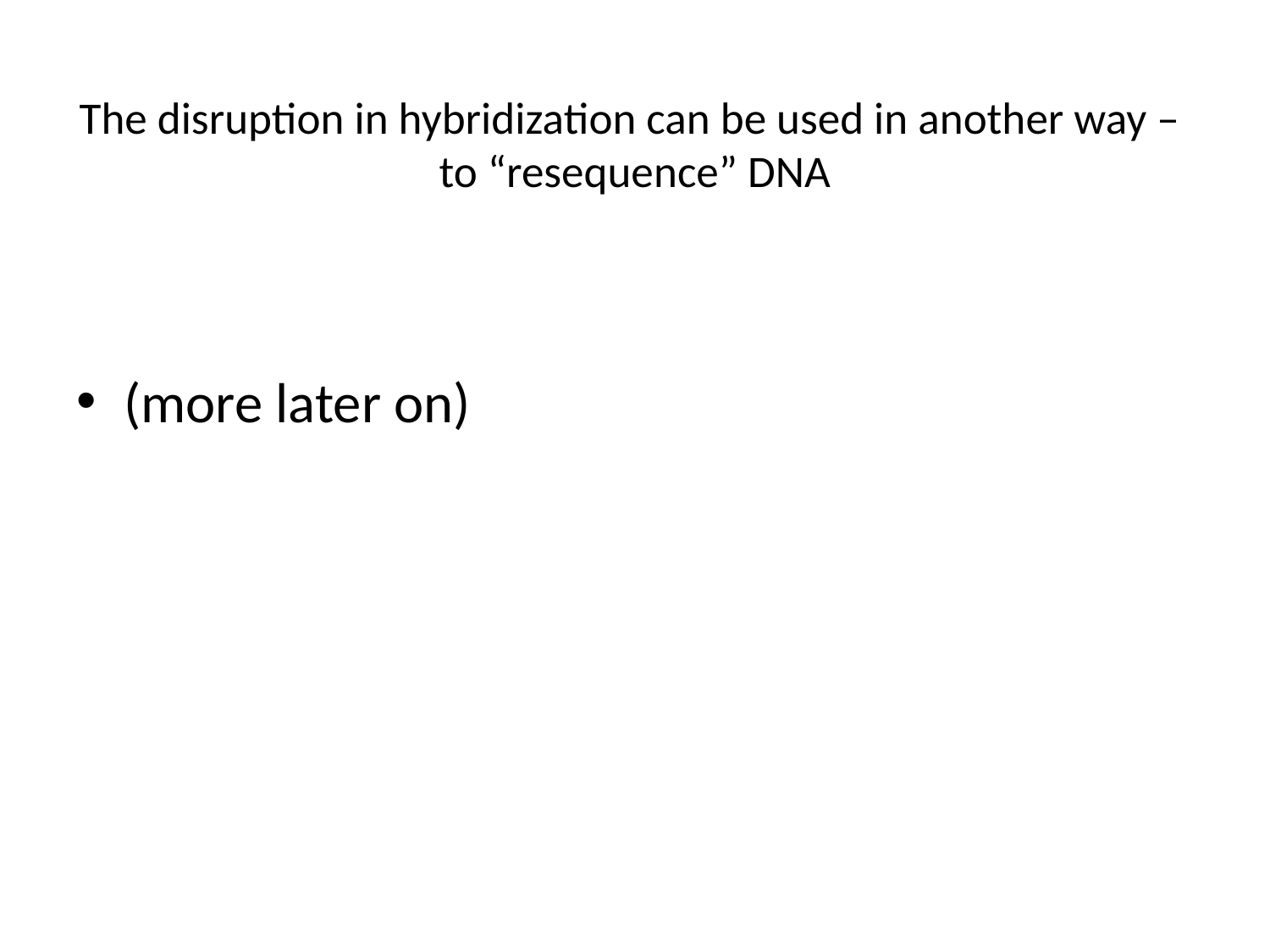

# The disruption in hybridization can be used in another way – to “resequence” DNA
(more later on)